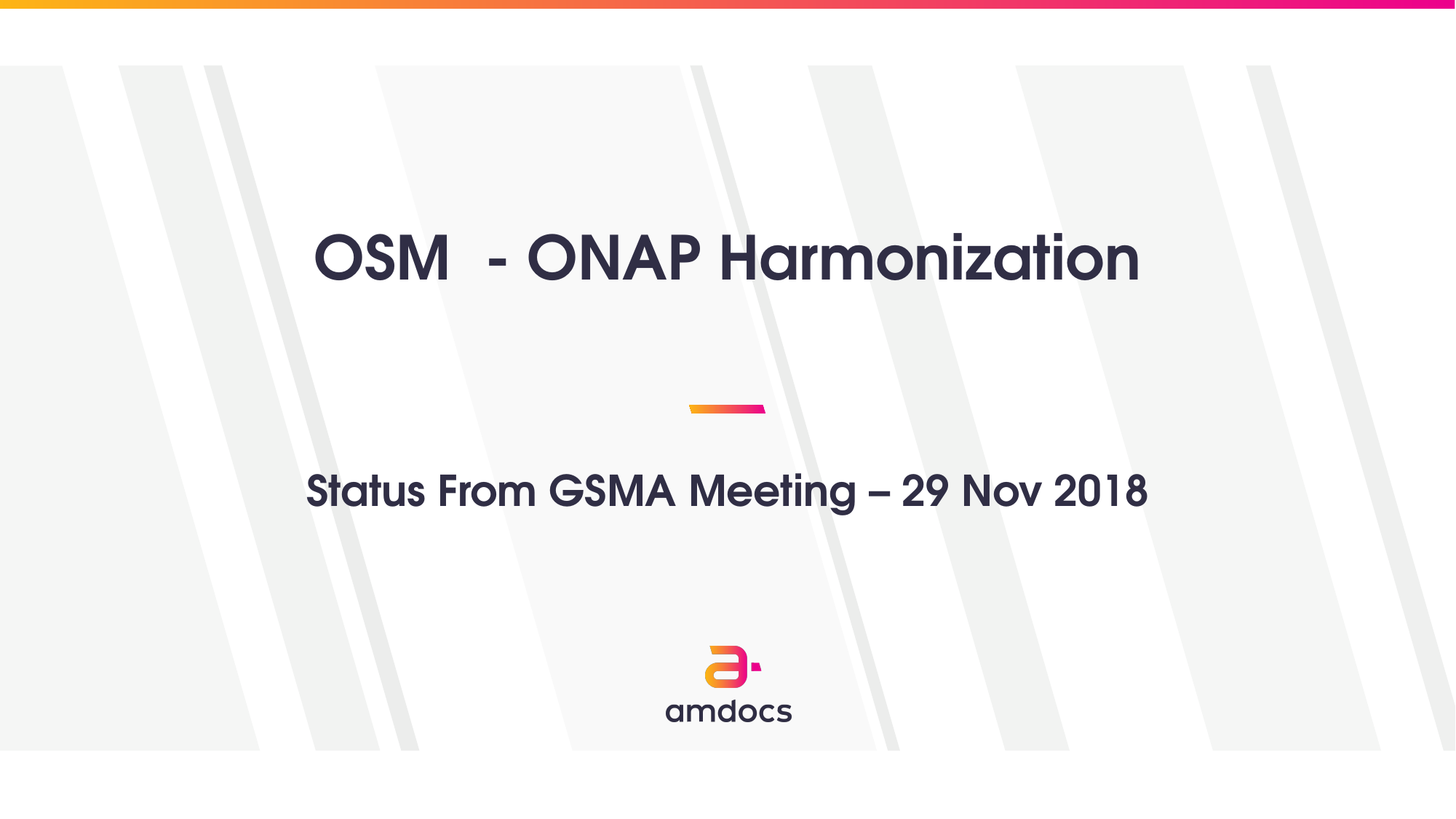

# OSM  - ONAP Harmonization
Status From GSMA Meeting – 29 Nov 2018